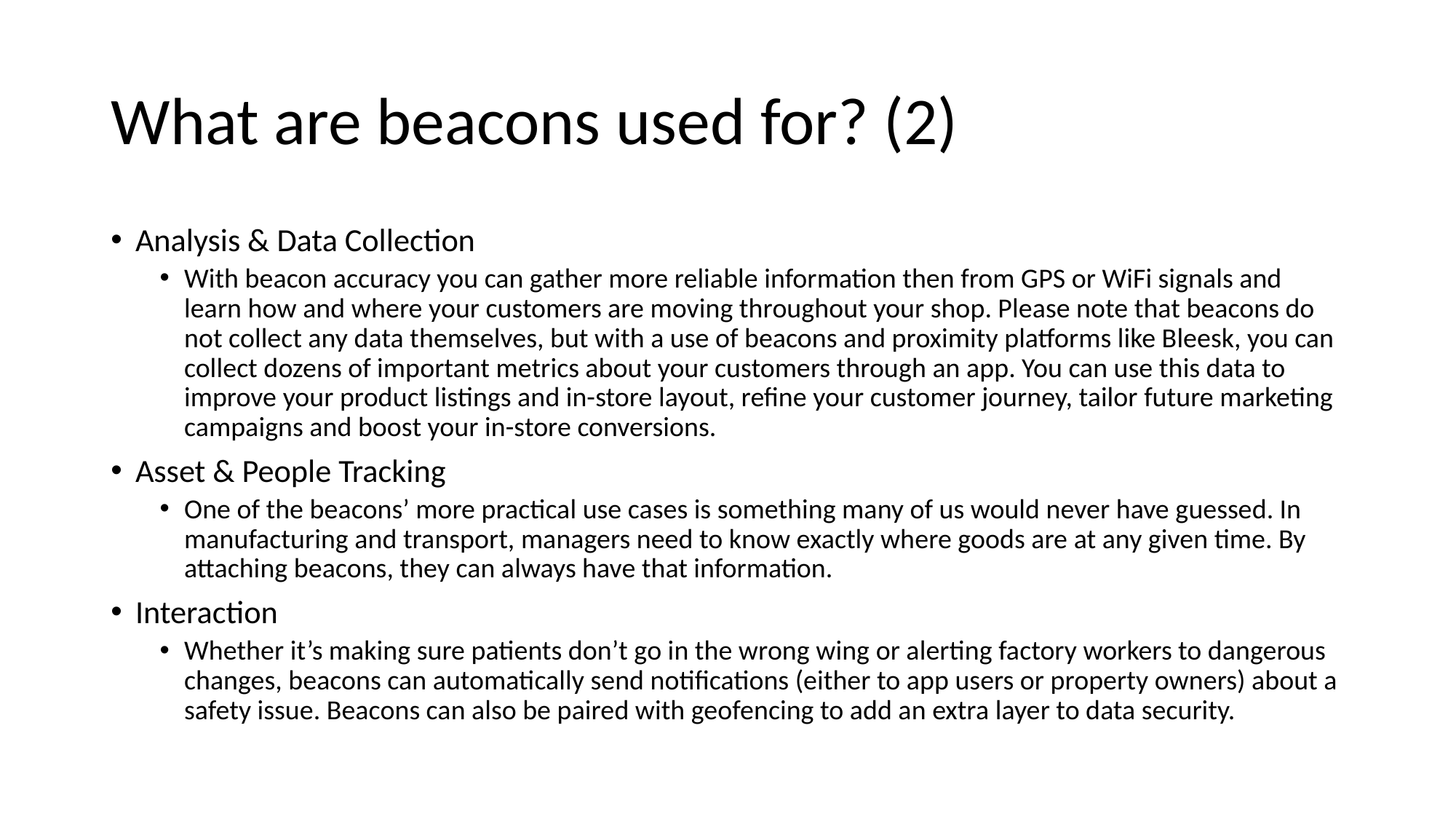

# What are beacons used for? (2)
Analysis & Data Collection
With beacon accuracy you can gather more reliable information then from GPS or WiFi signals and learn how and where your customers are moving throughout your shop. Please note that beacons do not collect any data themselves, but with a use of beacons and proximity platforms like Bleesk, you can collect dozens of important metrics about your customers through an app. You can use this data to improve your product listings and in-store layout, refine your customer journey, tailor future marketing campaigns and boost your in-store conversions.
Asset & People Tracking
One of the beacons’ more practical use cases is something many of us would never have guessed. In manufacturing and transport, managers need to know exactly where goods are at any given time. By attaching beacons, they can always have that information.
Interaction
Whether it’s making sure patients don’t go in the wrong wing or alerting factory workers to dangerous changes, beacons can automatically send notifications (either to app users or property owners) about a safety issue. Beacons can also be paired with geofencing to add an extra layer to data security.